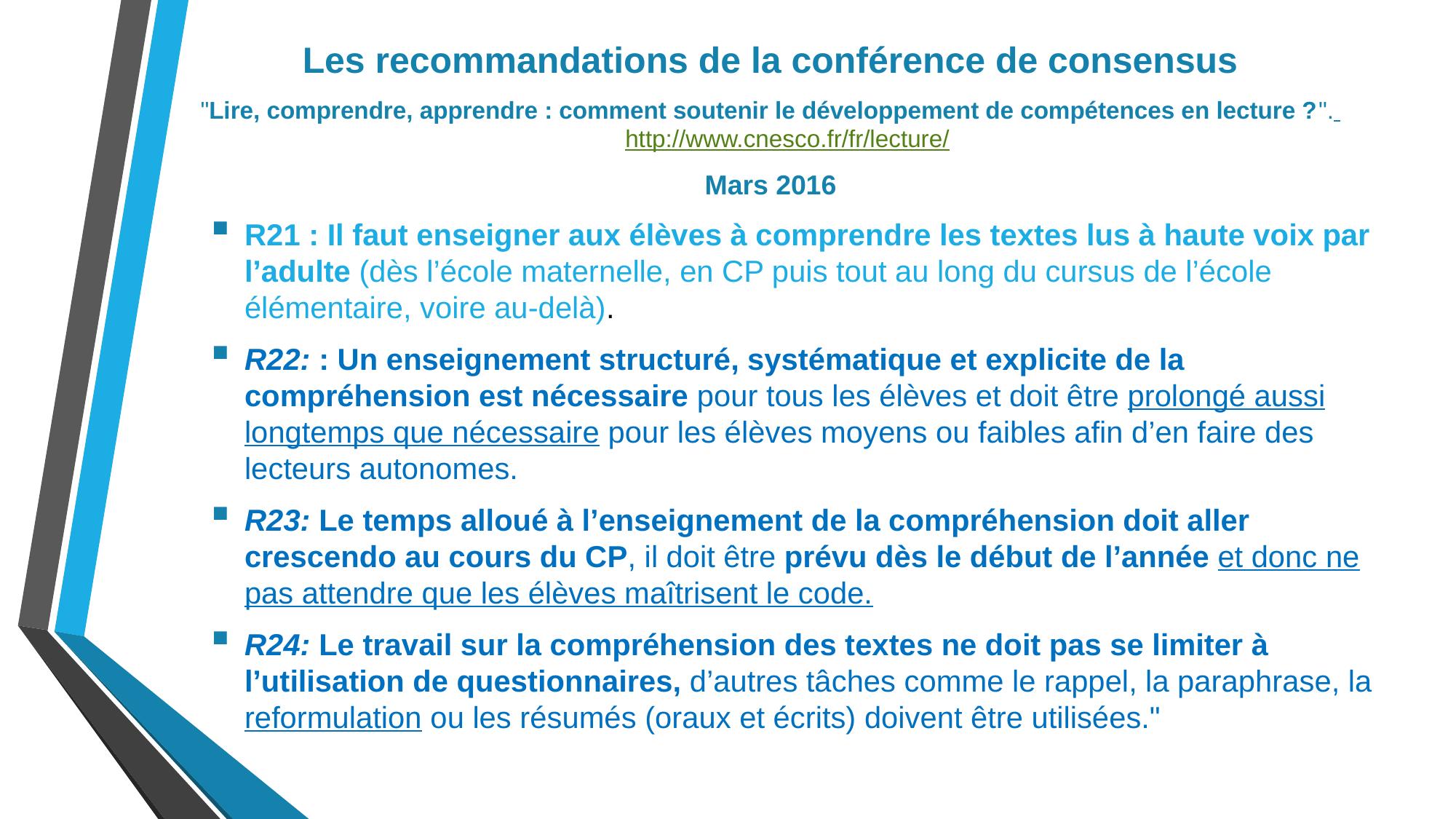

Les recommandations de la conférence de consensus
"Lire, comprendre, apprendre : comment soutenir le développement de compétences en lecture ?". http://www.cnesco.fr/fr/lecture/
Mars 2016
R21 : Il faut enseigner aux élèves à comprendre les textes lus à haute voix par l’adulte (dès l’école maternelle, en CP puis tout au long du cursus de l’école élémentaire, voire au-delà).
R22: : Un enseignement structuré, systématique et explicite de la compréhension est nécessaire pour tous les élèves et doit être prolongé aussi longtemps que nécessaire pour les élèves moyens ou faibles afin d’en faire des lecteurs autonomes.
R23: Le temps alloué à l’enseignement de la compréhension doit aller crescendo au cours du CP, il doit être prévu dès le début de l’année et donc ne pas attendre que les élèves maîtrisent le code.
R24: Le travail sur la compréhension des textes ne doit pas se limiter à l’utilisation de questionnaires, d’autres tâches comme le rappel, la paraphrase, la reformulation ou les résumés (oraux et écrits) doivent être utilisées."

#